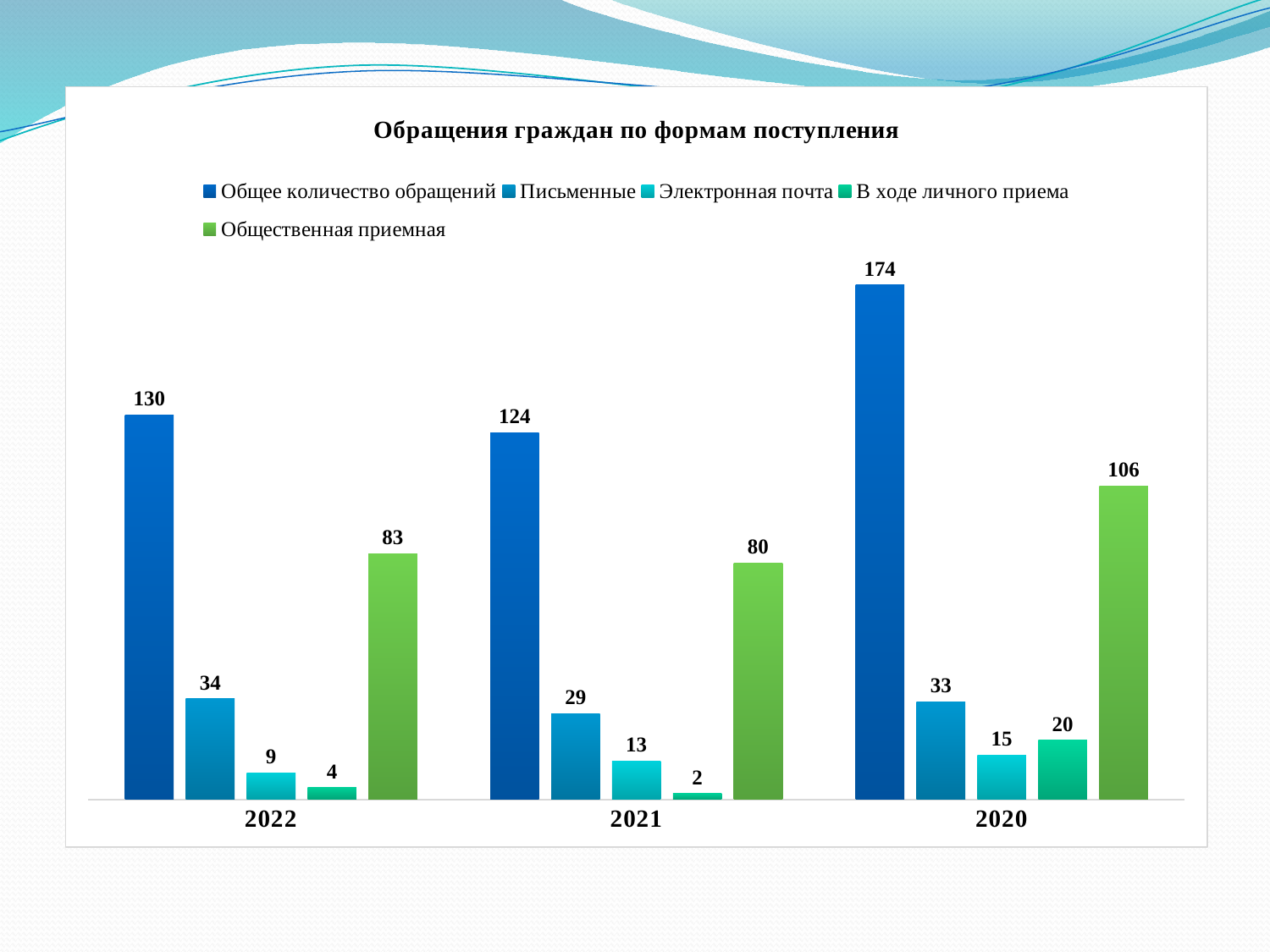

### Chart: Обращения граждан по формам поступления

| Category | Общее количество обращений | Письменные | Электронная почта | В ходе личного приема | Общественная приемная |
|---|---|---|---|---|---|
| 2022 | 130.0 | 34.0 | 9.0 | 4.0 | 83.0 |
| 2021 | 124.0 | 29.0 | 13.0 | 2.0 | 80.0 |
| 2020 | 174.0 | 33.0 | 15.0 | 20.0 | 106.0 |
#